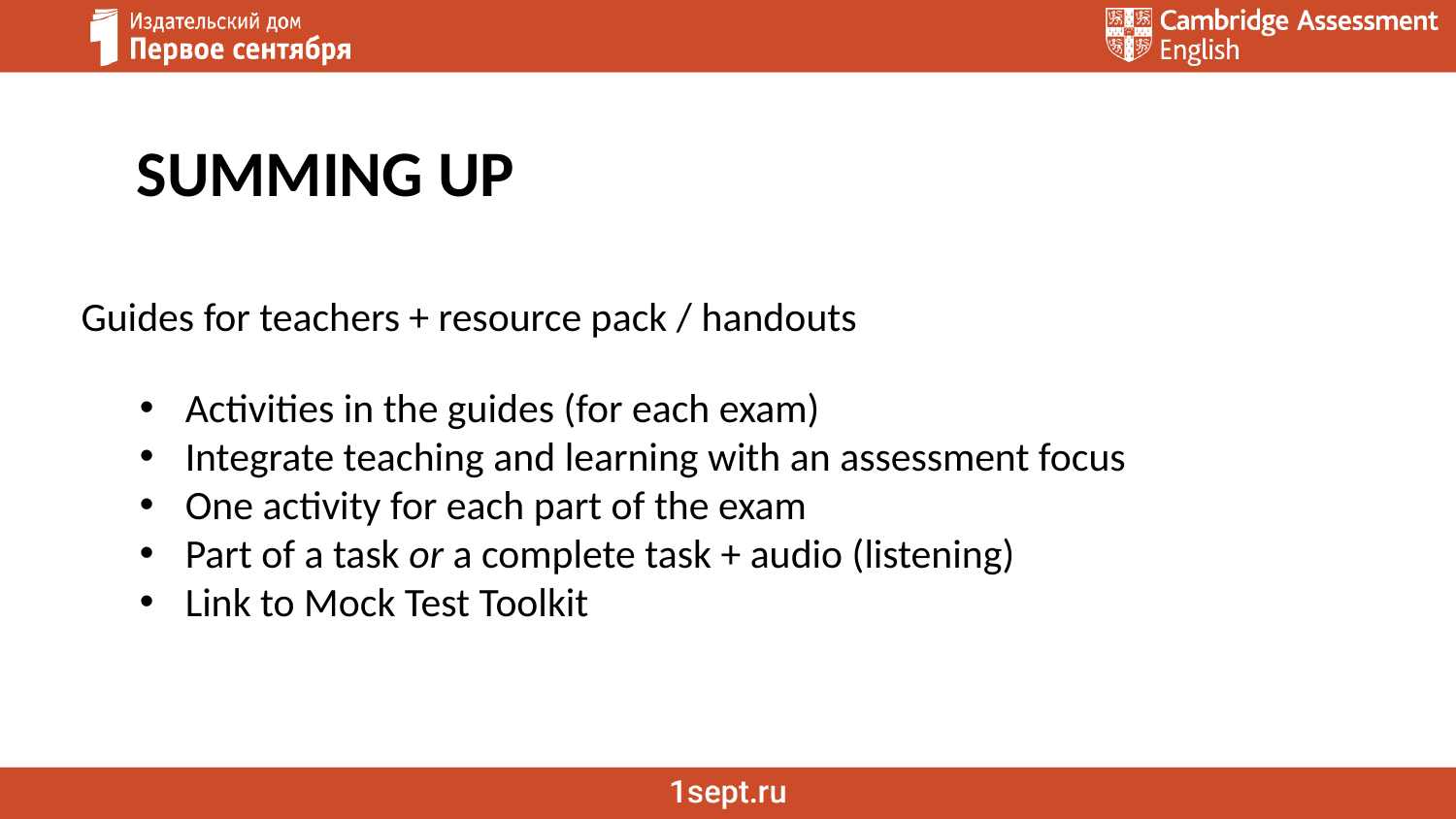

SUMMING UP
Guides for teachers + resource pack / handouts
Activities in the guides (for each exam)
Integrate teaching and learning with an assessment focus
One activity for each part of the exam
Part of a task or a complete task + audio (listening)
Link to Mock Test Toolkit